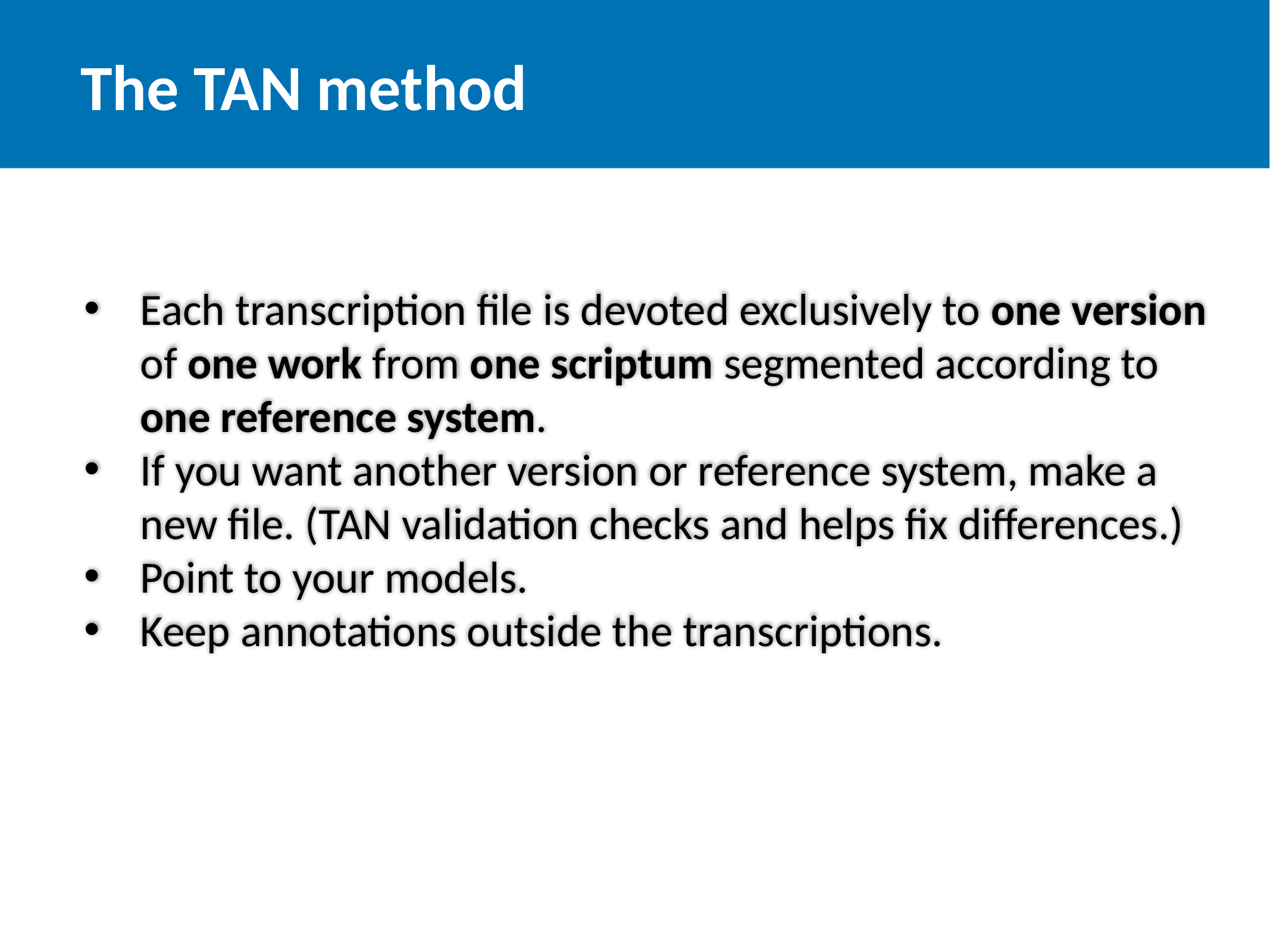

The TAN method

Each transcription file is devoted exclusively to one version of one work from one scriptum segmented according to one reference system.
If you want another version or reference system, make a new file. (TAN validation checks and helps fix differences.)
Point to your models.
Keep annotations outside the transcriptions.